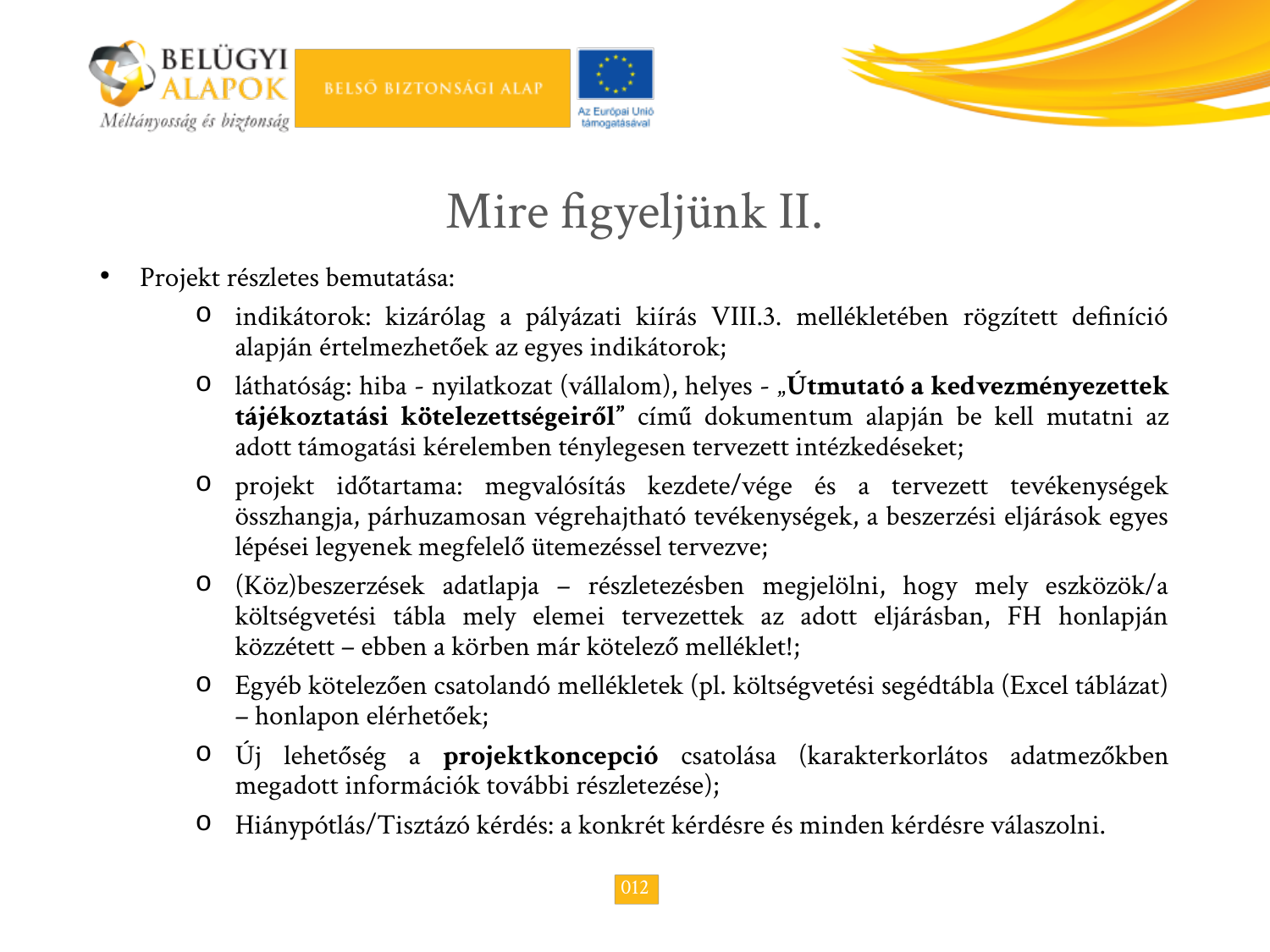

Mire figyeljünk II.
Projekt részletes bemutatása:
indikátorok: kizárólag a pályázati kiírás VIII.3. mellékletében rögzített definíció alapján értelmezhetőek az egyes indikátorok;
láthatóság: hiba - nyilatkozat (vállalom), helyes - „Útmutató a kedvezményezettek tájékoztatási kötelezettségeiről” című dokumentum alapján be kell mutatni az adott támogatási kérelemben ténylegesen tervezett intézkedéseket;
projekt időtartama: megvalósítás kezdete/vége és a tervezett tevékenységek összhangja, párhuzamosan végrehajtható tevékenységek, a beszerzési eljárások egyes lépései legyenek megfelelő ütemezéssel tervezve;
(Köz)beszerzések adatlapja – részletezésben megjelölni, hogy mely eszközök/a költségvetési tábla mely elemei tervezettek az adott eljárásban, FH honlapján közzétett – ebben a körben már kötelező melléklet!;
Egyéb kötelezően csatolandó mellékletek (pl. költségvetési segédtábla (Excel táblázat) – honlapon elérhetőek;
Új lehetőség a projektkoncepció csatolása (karakterkorlátos adatmezőkben megadott információk további részletezése);
Hiánypótlás/Tisztázó kérdés: a konkrét kérdésre és minden kérdésre válaszolni.